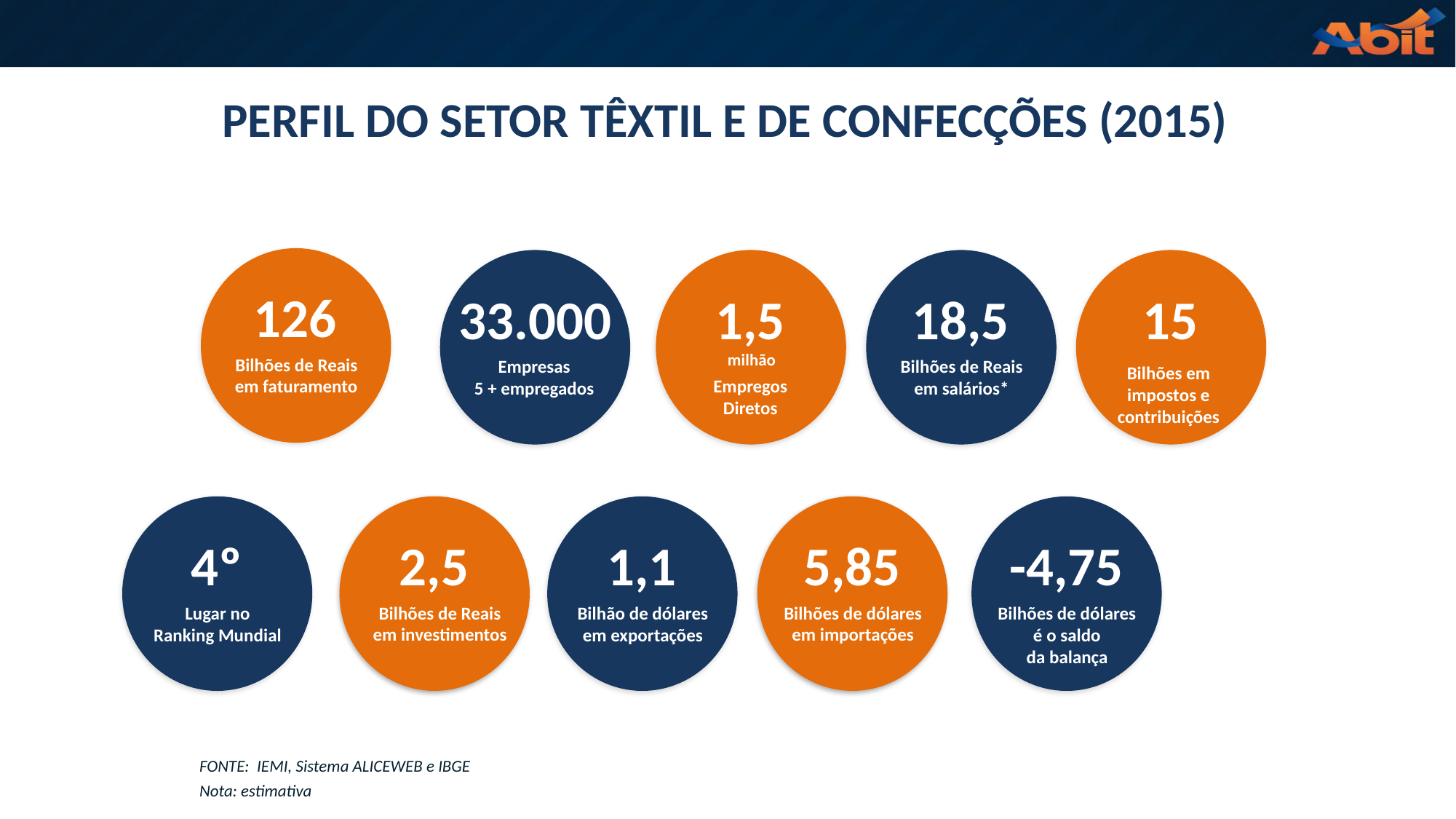

PERFIL DO SETOR TÊXTIL E DE CONFECÇÕES (2015)

126
Bilhões de Reais
em faturamento

15
Bilhões em impostos e contribuições

33.000
Empresas
5 + empregados

1,5
Empregos
Diretos

18,5
Bilhões de Reais
em salários*

milhão

2,5
Bilhões de Reais
em investimentos

5,85
Bilhões de dólares
em importações

4º
Lugar no
Ranking Mundial

1,1
Bilhão de dólares
em exportações

-4,75
Bilhões de dólares é o saldo
da balança
FONTE:  IEMI, Sistema ALICEWEB e IBGE
Nota: estimativa